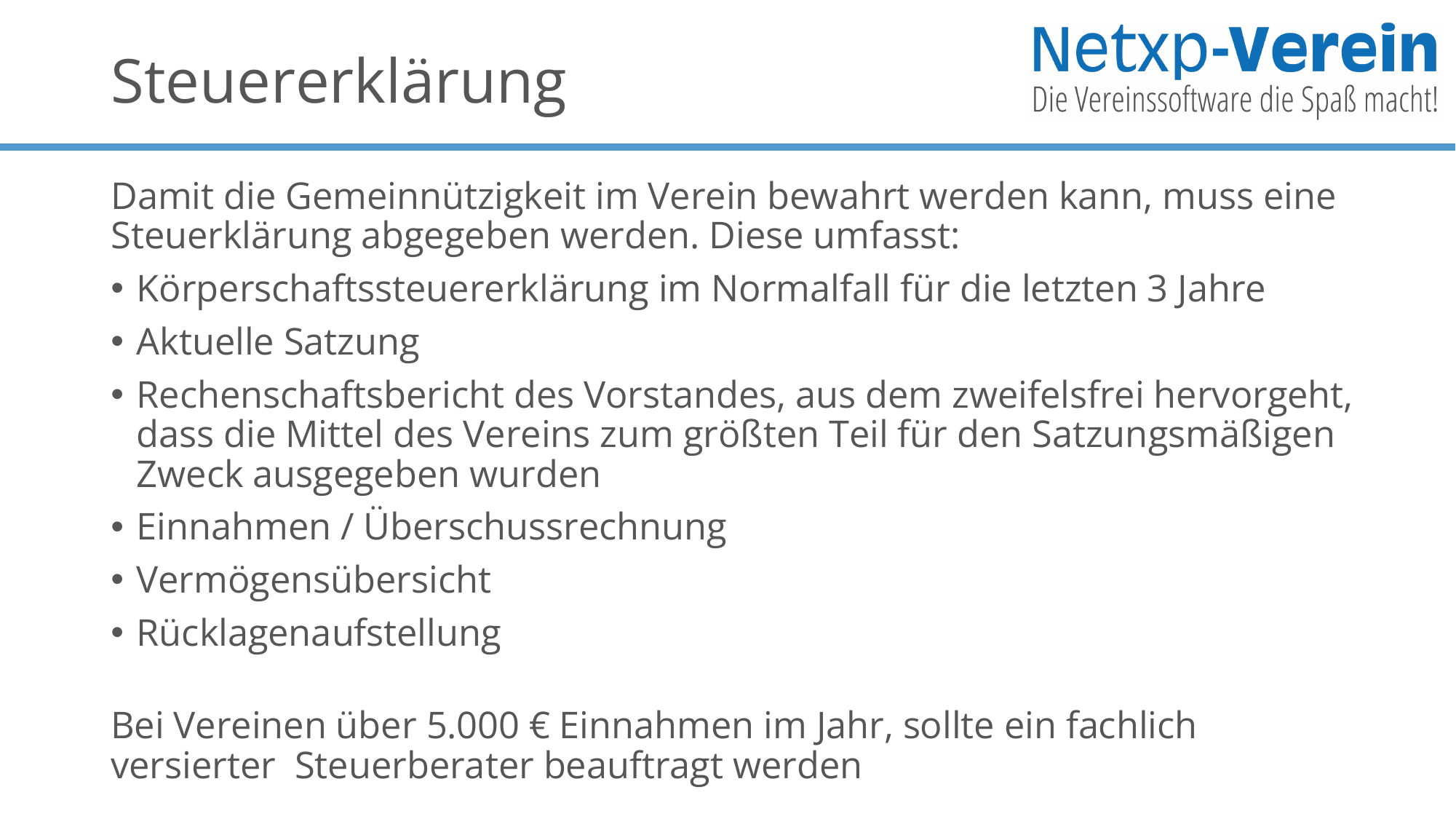

# Steuererklärung
Damit die Gemeinnützigkeit im Verein bewahrt werden kann, muss eine Steuerklärung abgegeben werden. Diese umfasst:
Körperschaftssteuererklärung im Normalfall für die letzten 3 Jahre
Aktuelle Satzung
Rechenschaftsbericht des Vorstandes, aus dem zweifelsfrei hervorgeht, dass die Mittel des Vereins zum größten Teil für den Satzungsmäßigen Zweck ausgegeben wurden
Einnahmen / Überschussrechnung
Vermögensübersicht
Rücklagenaufstellung
Bei Vereinen über 5.000 € Einnahmen im Jahr, sollte ein fachlich versierter  Steuerberater beauftragt werden